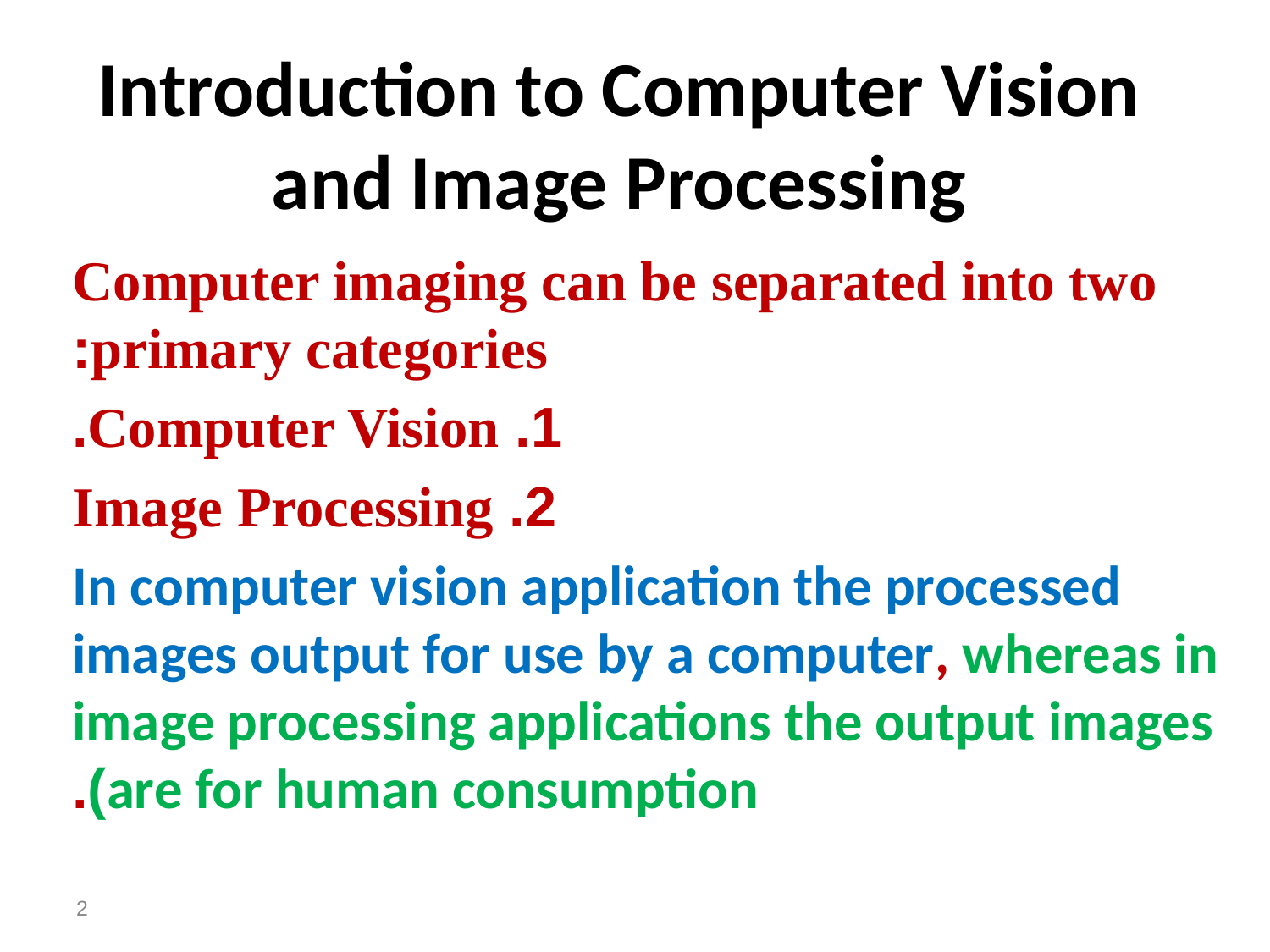

# Introduction to Computer Vision and Image Processing
Computer imaging can be separated into two primary categories:
1. Computer Vision.
2. Image Processing
In computer vision application the processed images output for use by a computer, whereas in image processing applications the output images are for human consumption).
2